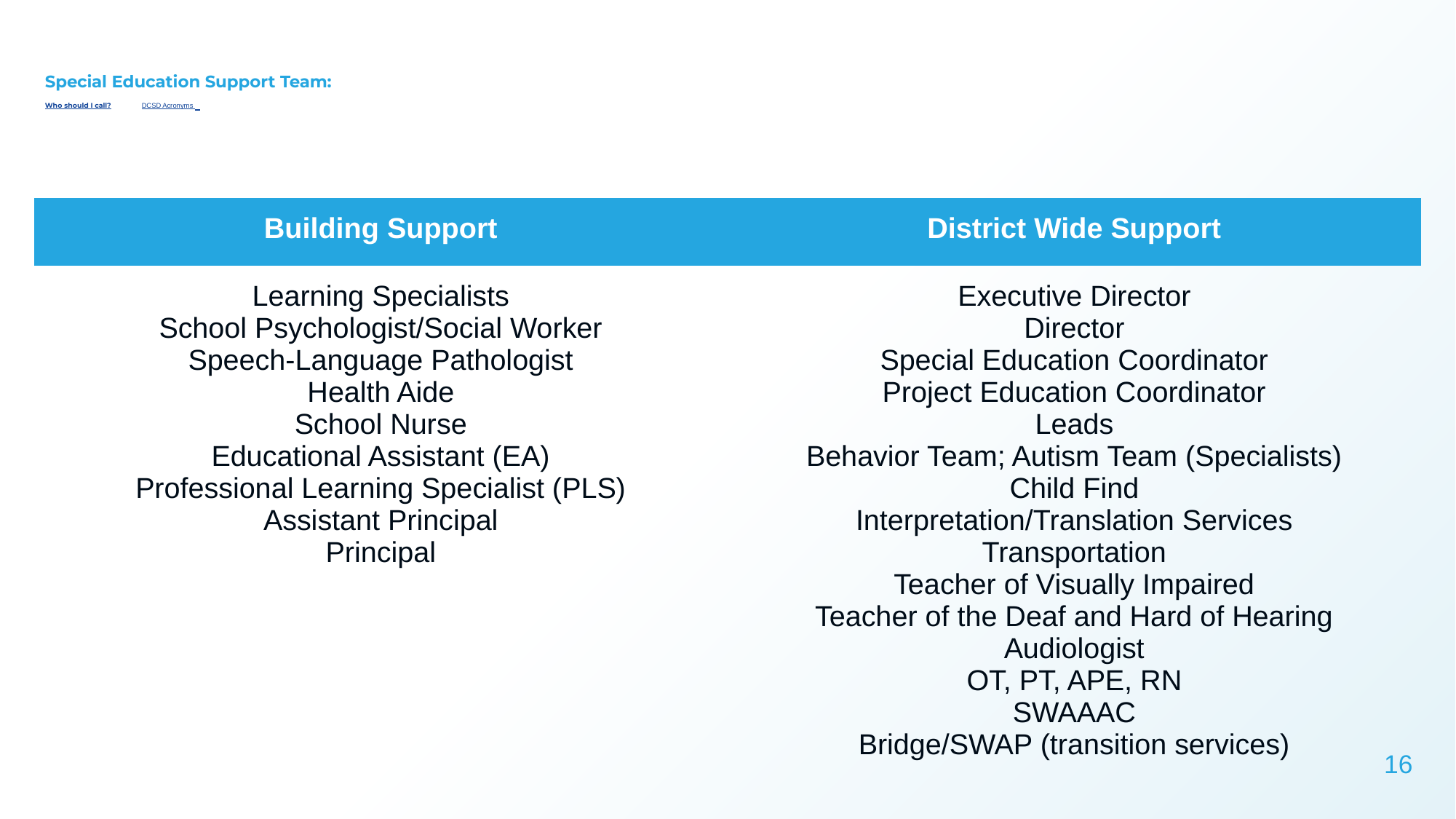

# Special Education Support Team:
Who should I call?      DCSD Acronyms
| Building Support | District Wide Support |
| --- | --- |
| Learning Specialists School Psychologist/Social Worker Speech-Language Pathologist Health Aide School Nurse Educational Assistant (EA) Professional Learning Specialist (PLS) Assistant Principal Principal | Executive Director Director Special Education Coordinator Project Education Coordinator Leads Behavior Team; Autism Team (Specialists) Child Find Interpretation/Translation Services Transportation Teacher of Visually Impaired Teacher of the Deaf and Hard of Hearing Audiologist OT, PT, APE, RN SWAAAC Bridge/SWAP (transition services) |
16